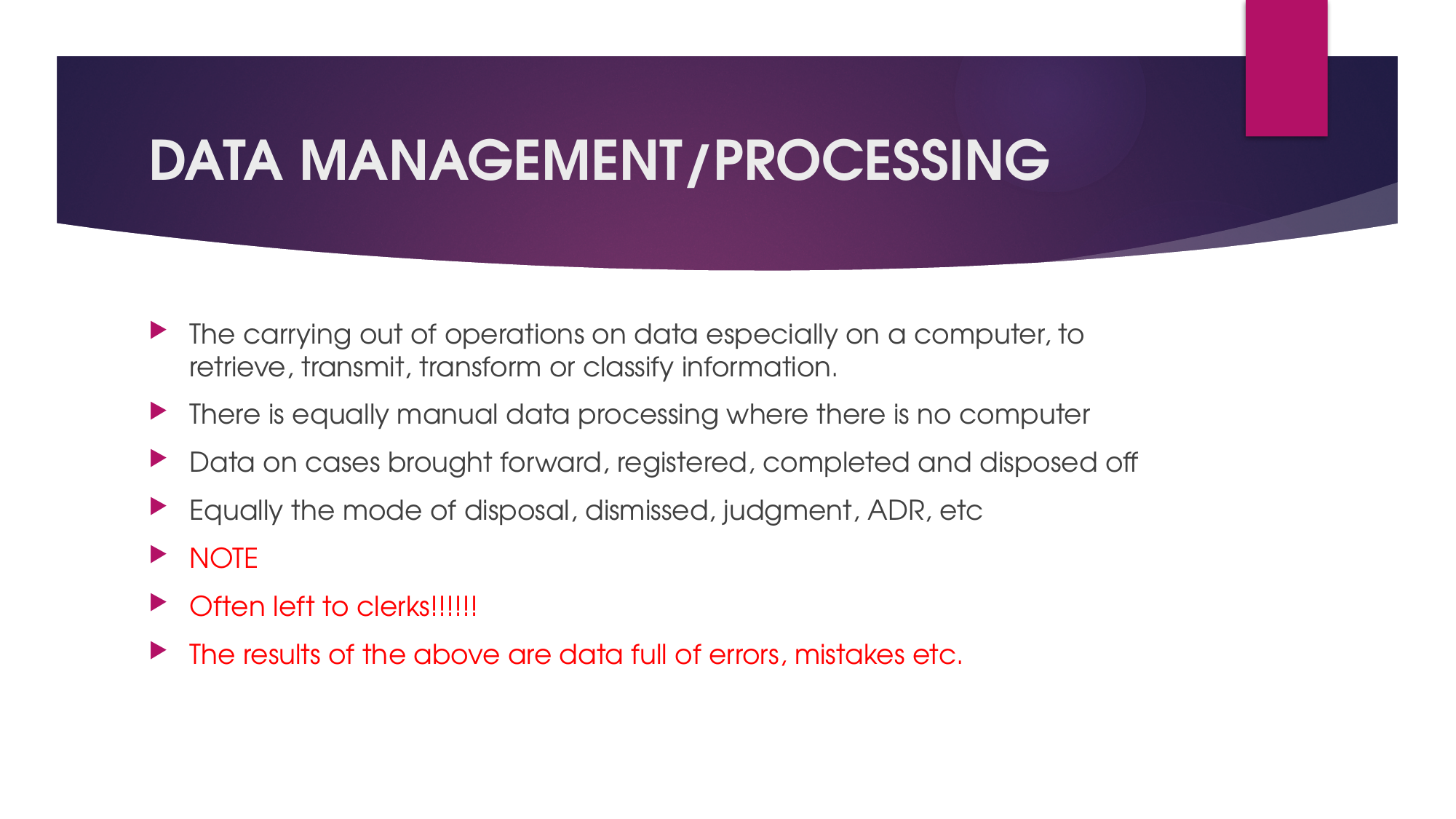

# DATA MANAGEMENT/PROCESSING
The carrying out of operations on data especially on a computer, to retrieve, transmit, transform or classify information.
There is equally manual data processing where there is no computer
Data on cases brought forward, registered, completed and disposed off
Equally the mode of disposal, dismissed, judgment, ADR, etc
NOTE
Often left to clerks!!!!!!
The results of the above are data full of errors, mistakes etc.